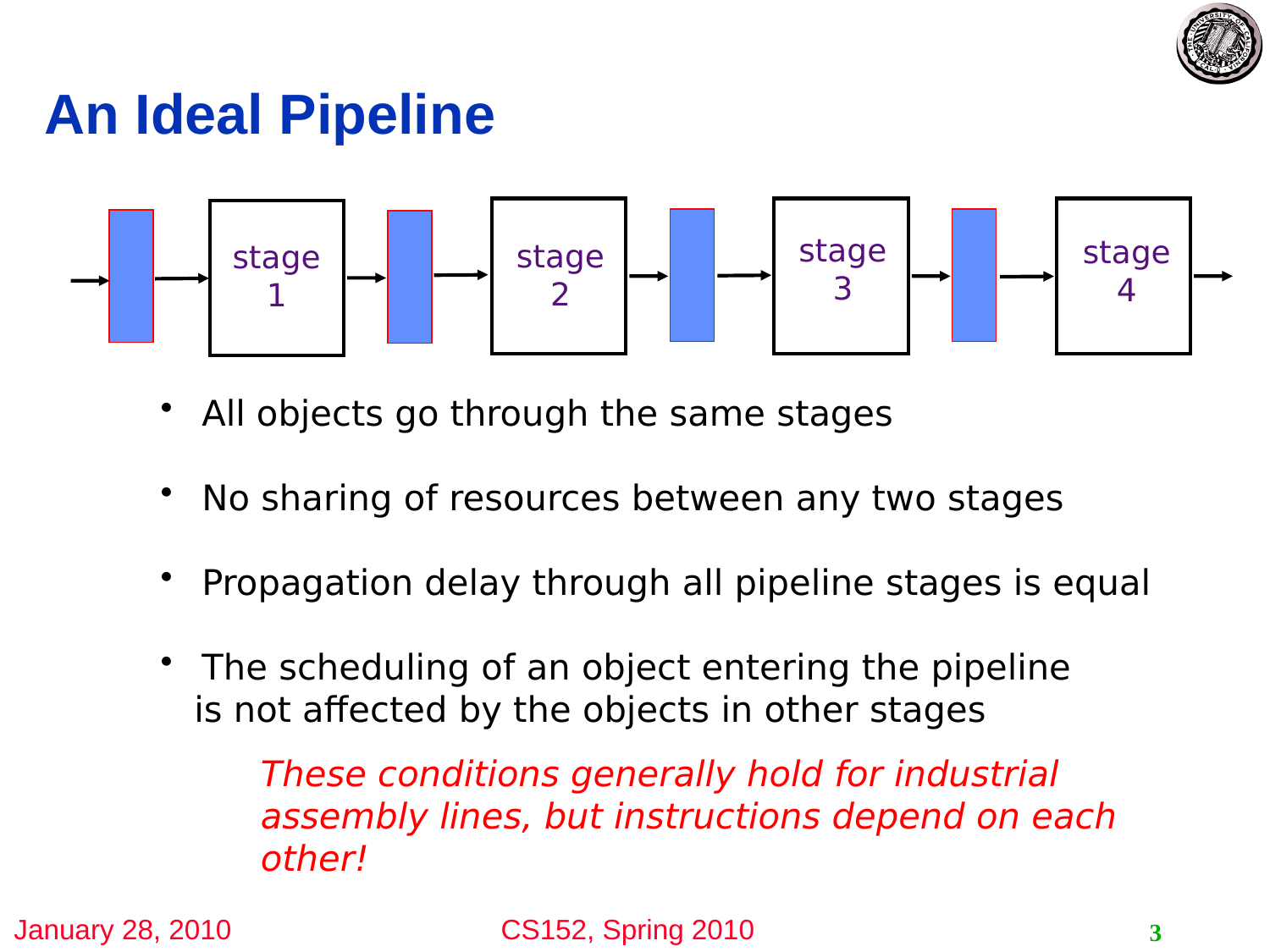

# An Ideal Pipeline

stage
3
stage
4
stage
2
stage
1

 All objects go through the same stages

 No sharing of resources between any two stages

 Propagation delay through all pipeline stages is equal

 The scheduling of an object entering the pipeline
   is not affected by the objects in other stages
These conditions generally hold for industrial assembly lines, but instructions depend on each other!
3